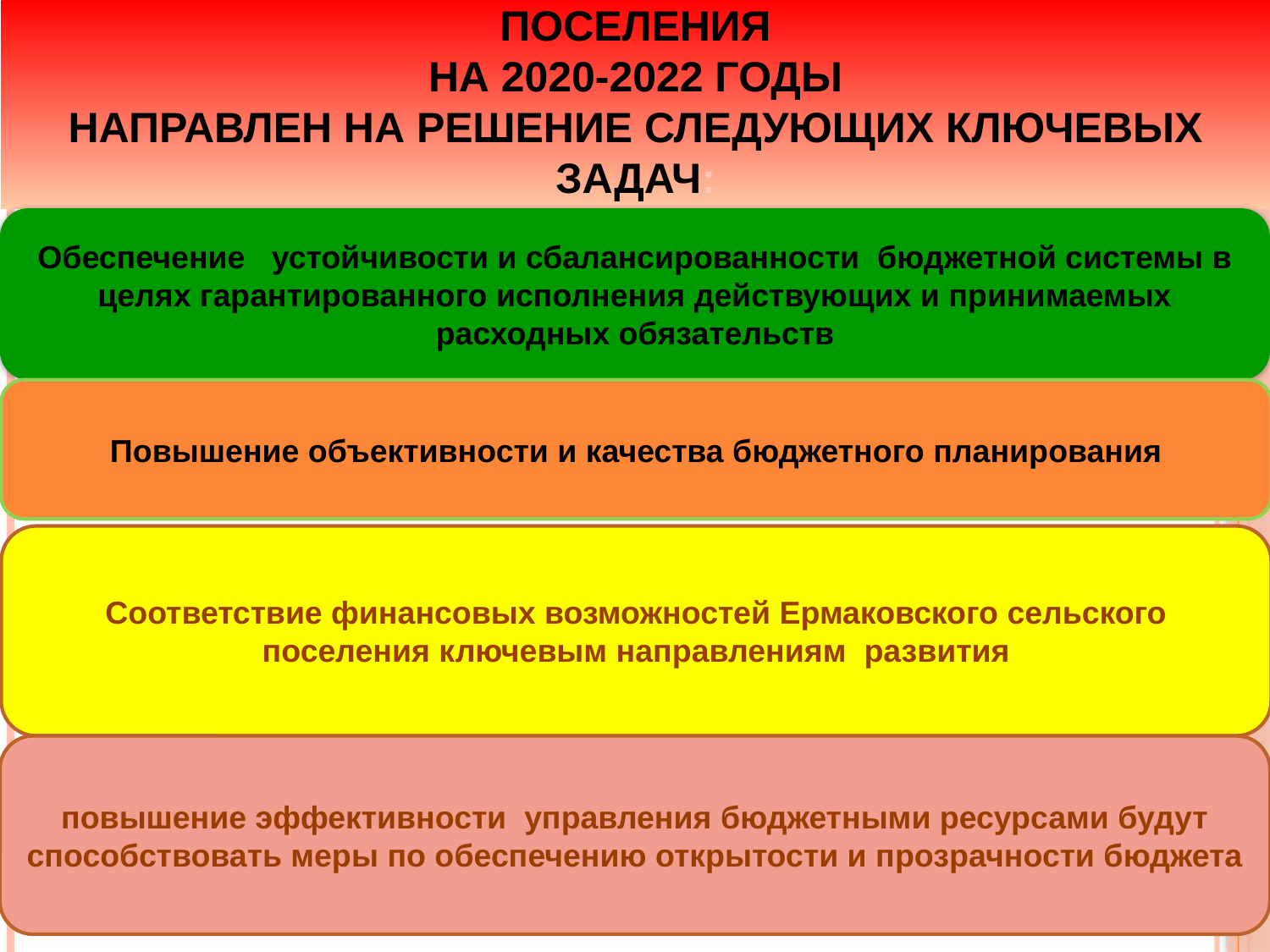

# ПРОЕКТ Бюджета Ермаковского сельского поселения на 2020-2022 годы направлен на решение следующих ключевых задач:
Обеспечение   устойчивости и сбалансированности  бюджетной системы в целях гарантированного исполнения действующих и принимаемых расходных обязательств

Повышение объективности и качества бюджетного планирования
Соответствие финансовых возможностей Ермаковского сельского поселения ключевым направлениям  развития
повышение эффективности  управления бюджетными ресурсами будут способствовать меры по обеспечению открытости и прозрачности бюджета